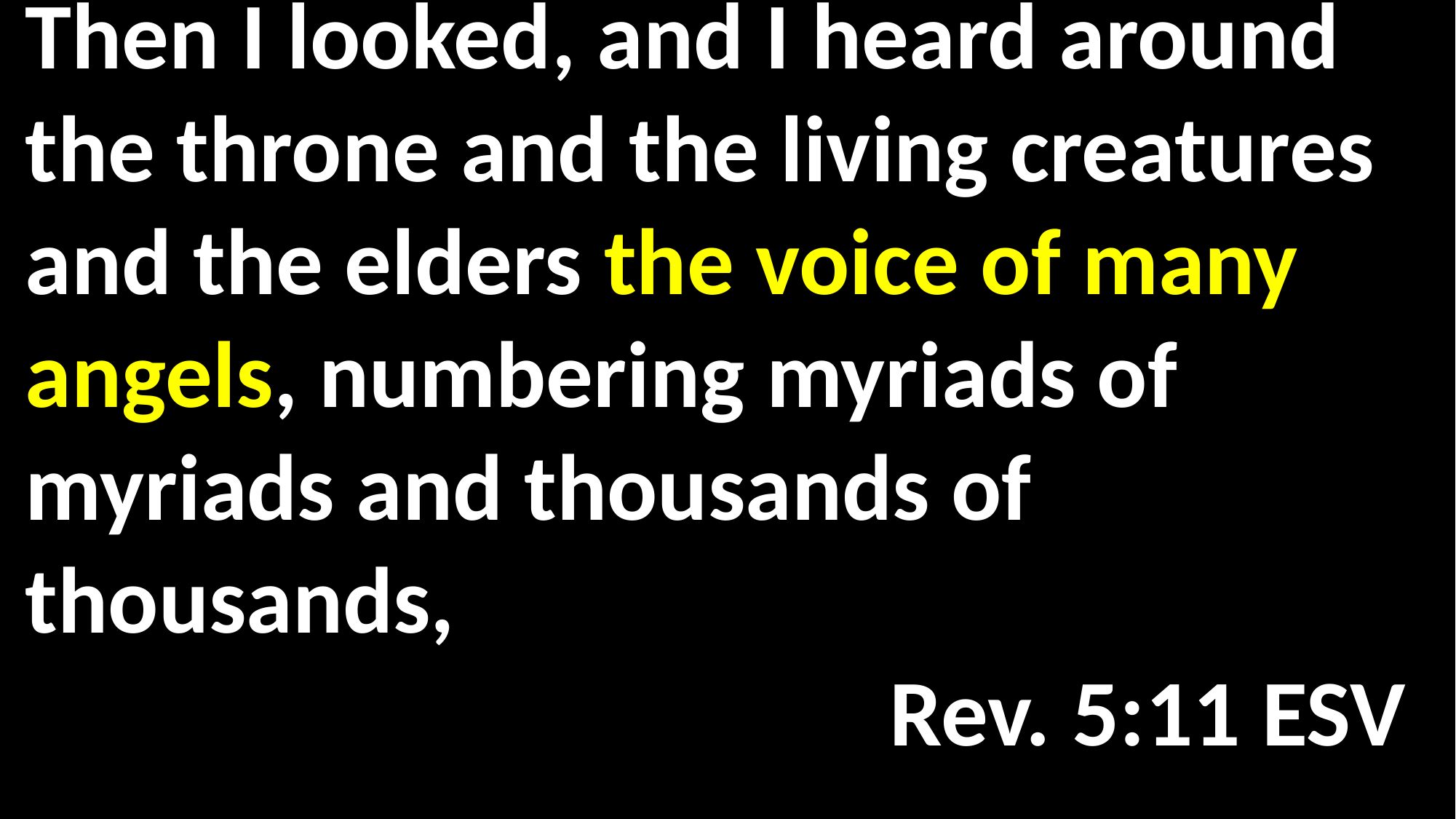

Then I looked, and I heard around the throne and the living creatures and the elders the voice of many angels, numbering myriads of myriads and thousands of thousands, 												         	               Rev. 5:11 ESV